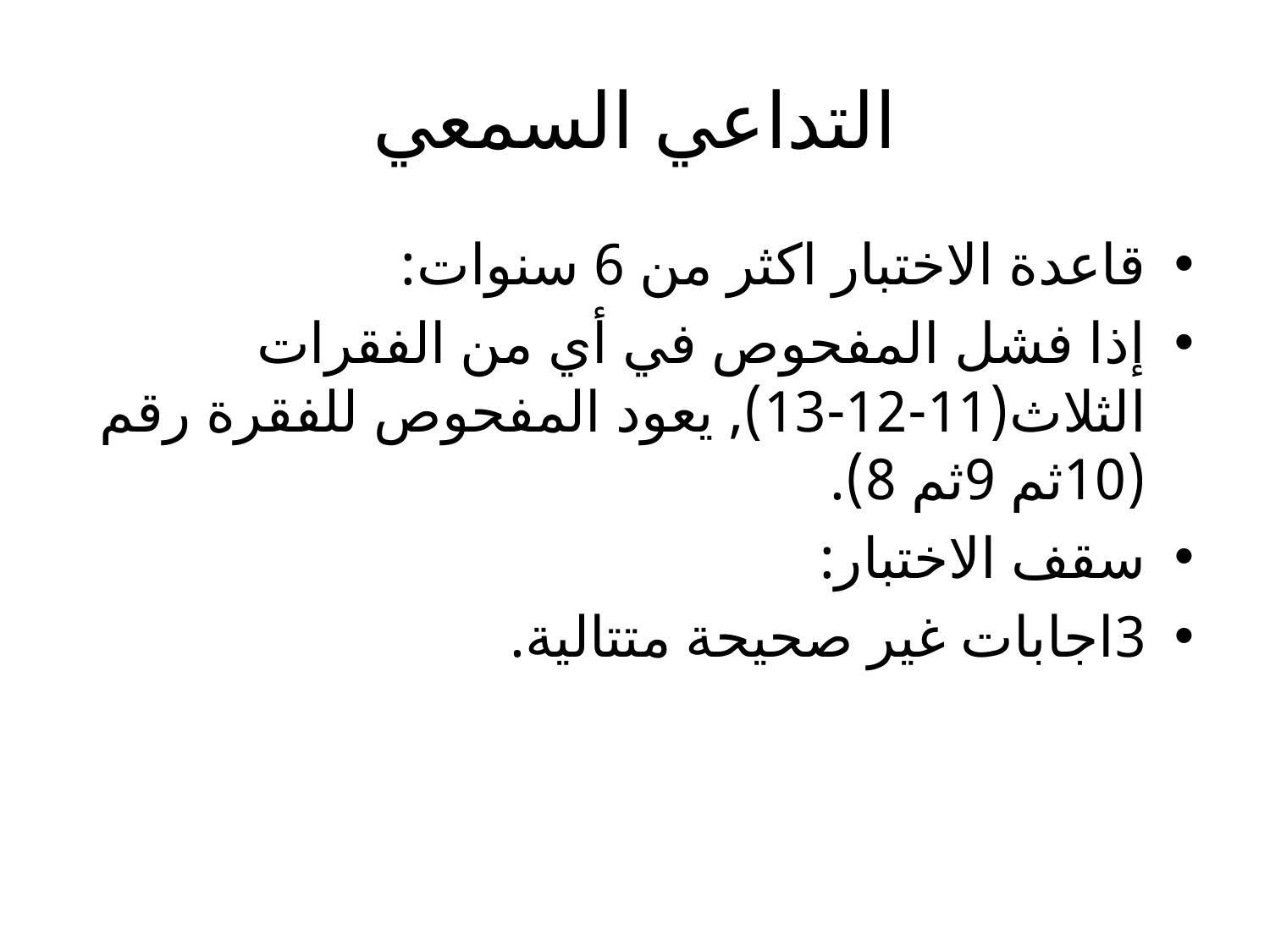

# التداعي السمعي
قاعدة الاختبار اكثر من 6 سنوات:
إذا فشل المفحوص في أي من الفقرات الثلاث(11-12-13), يعود المفحوص للفقرة رقم (10ثم 9ثم 8).
سقف الاختبار:
3اجابات غير صحيحة متتالية.